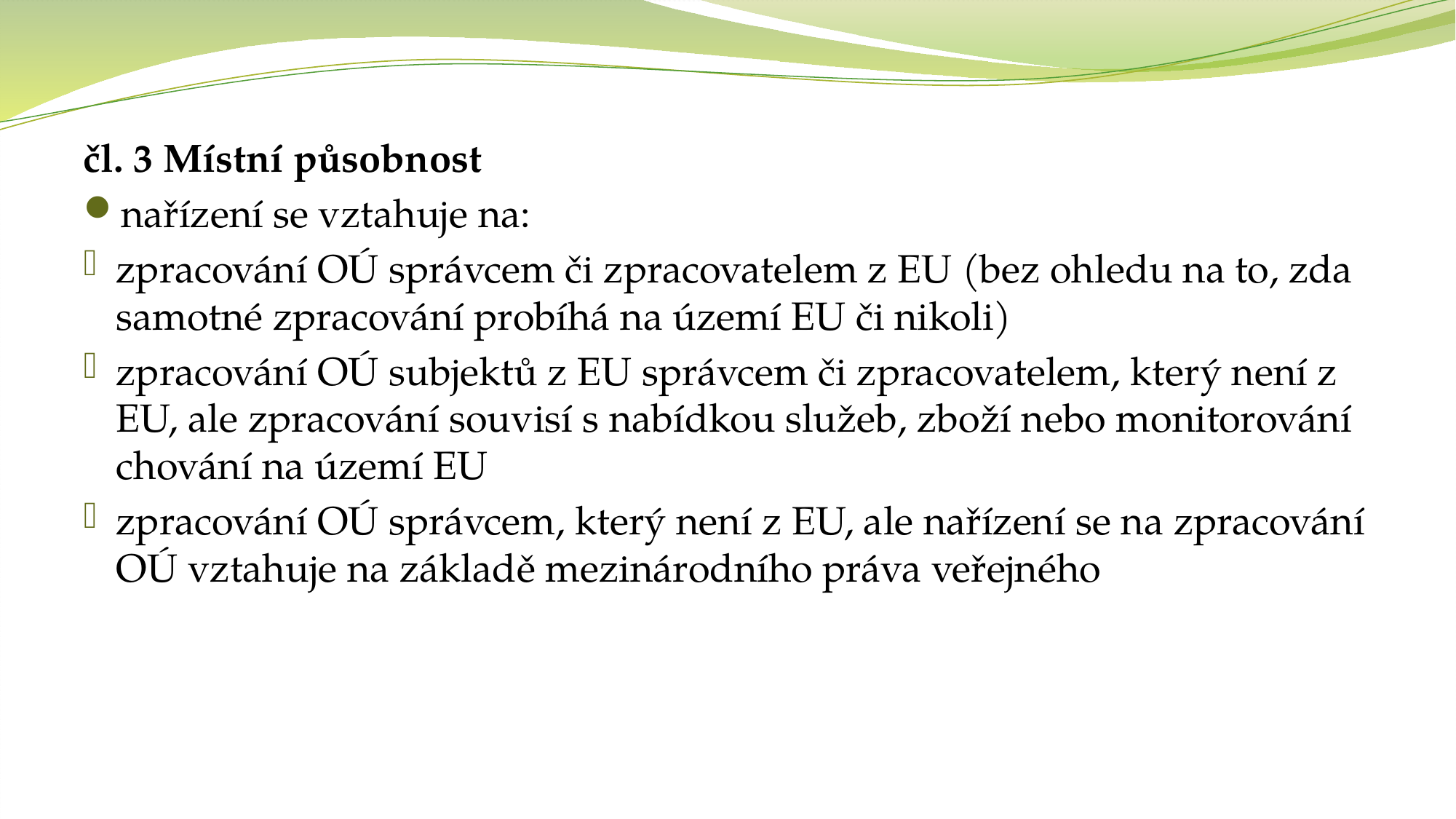

čl. 3 Místní působnost
nařízení se vztahuje na:
zpracování OÚ správcem či zpracovatelem z EU (bez ohledu na to, zda samotné zpracování probíhá na území EU či nikoli)
zpracování OÚ subjektů z EU správcem či zpracovatelem, který není z EU, ale zpracování souvisí s nabídkou služeb, zboží nebo monitorování chování na území EU
zpracování OÚ správcem, který není z EU, ale nařízení se na zpracování OÚ vztahuje na základě mezinárodního práva veřejného